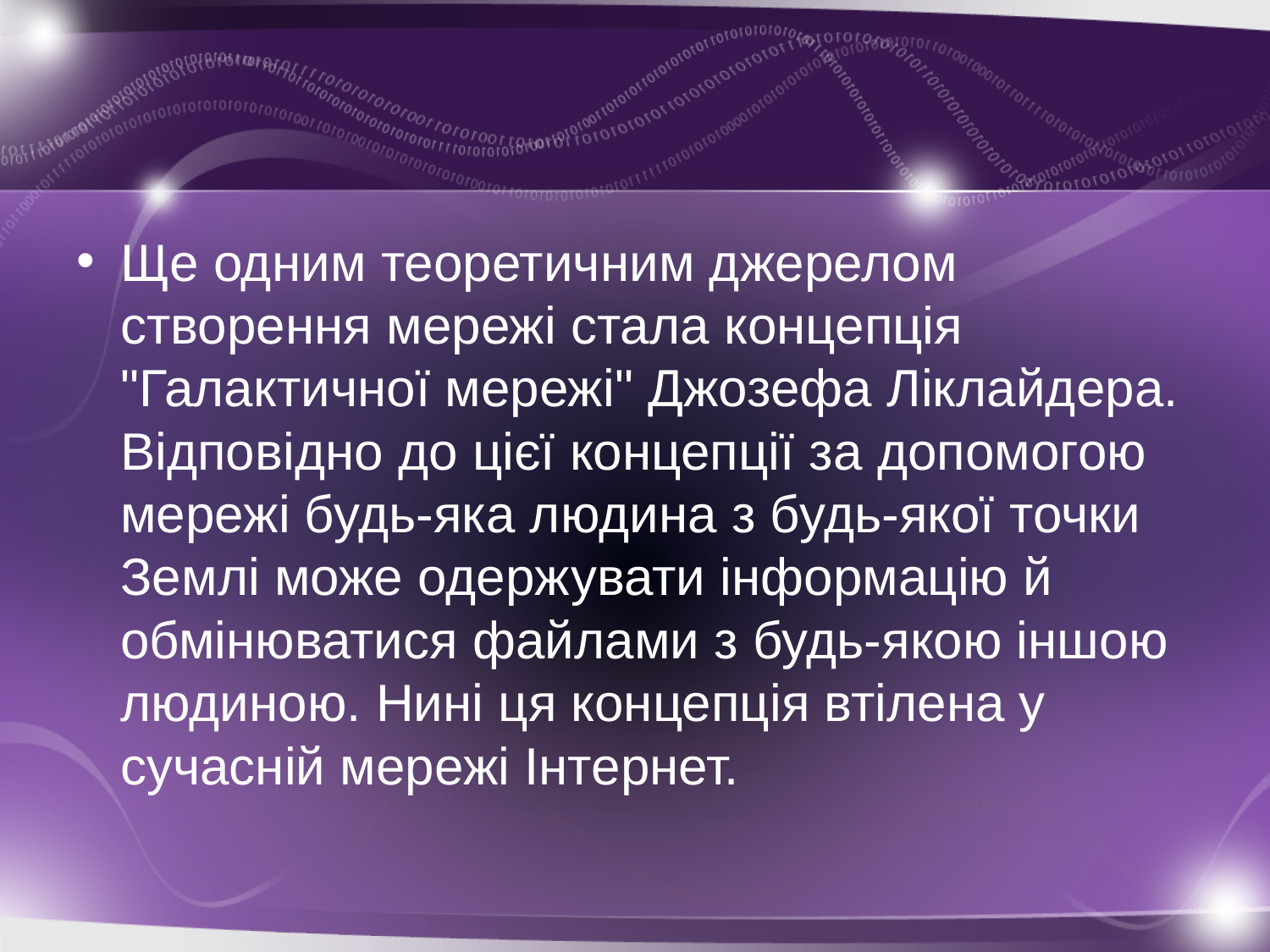

#
Ще одним теоретичним джерелом створення мережі стала концепція "Галактичної мережі" Джозефа Ліклайдера. Відповідно до цієї концепції за допомогою мережі будь-яка людина з будь-якої точки Землі може одержувати інформацію й обмінюватися файлами з будь-якою іншою людиною. Нині ця концепція втілена у сучасній мережі Інтернет.